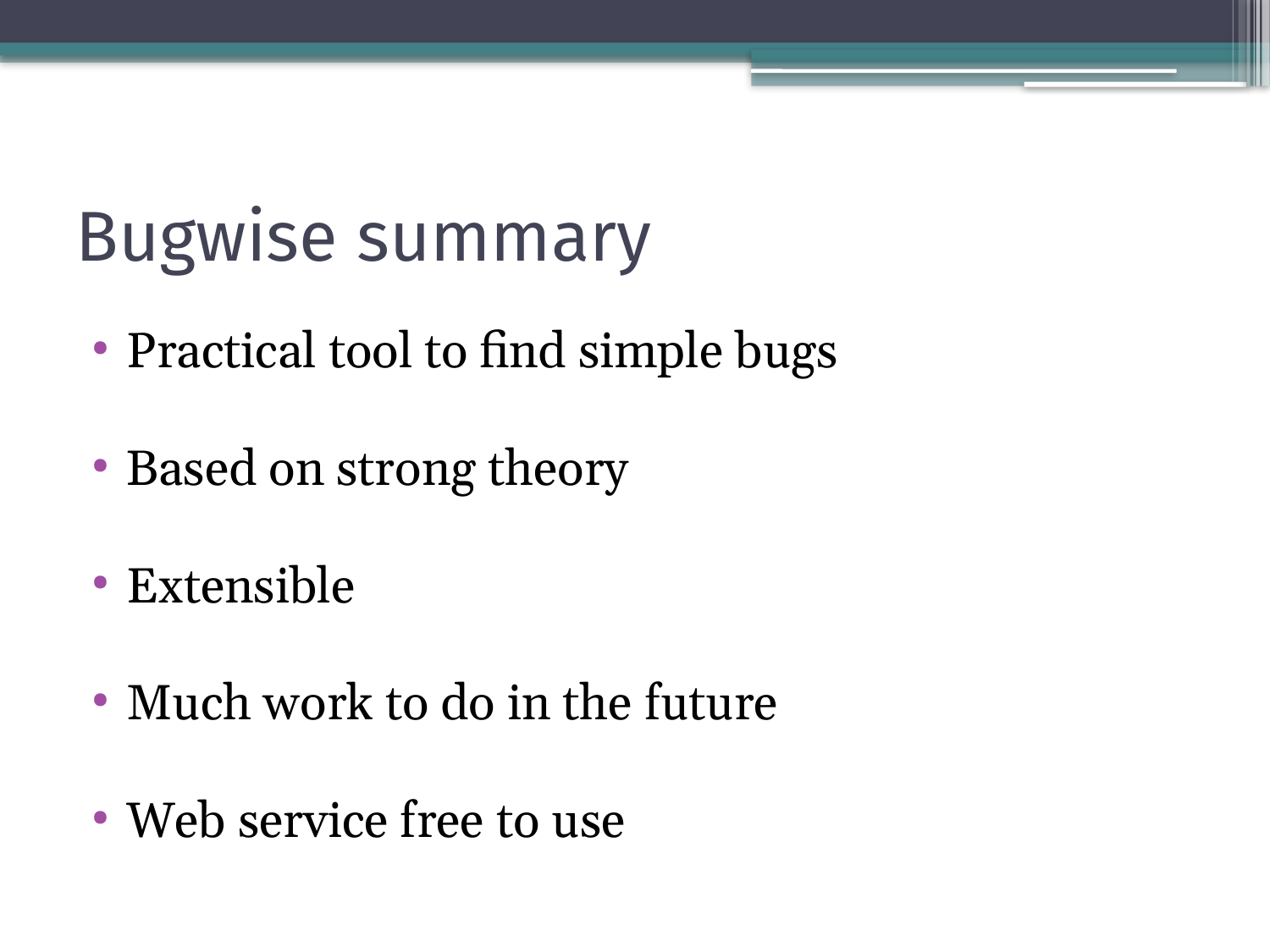

# Bugwise summary
Practical tool to find simple bugs
Based on strong theory
Extensible
Much work to do in the future
Web service free to use